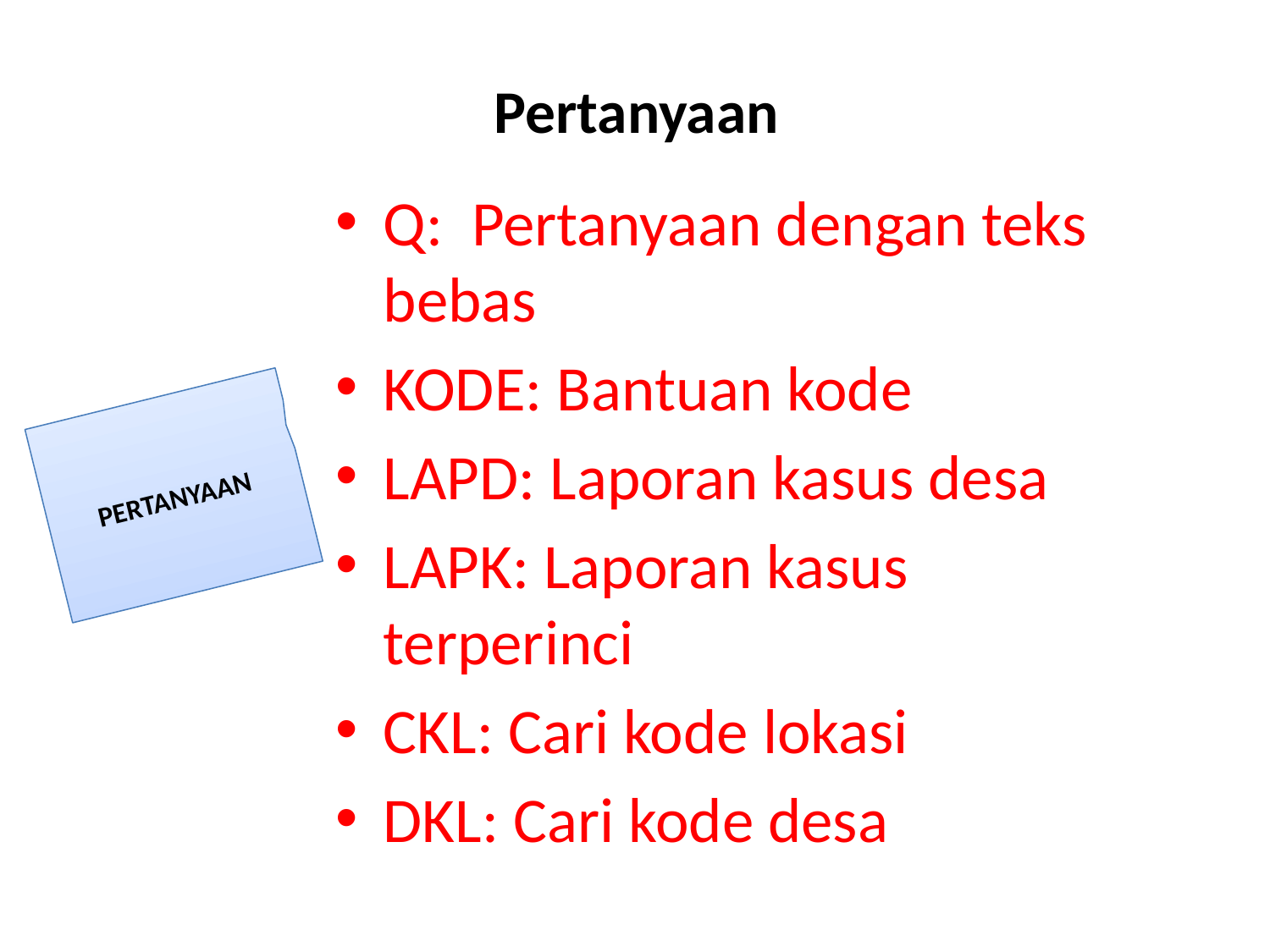

# Pertanyaan
Q:  Pertanyaan dengan teks bebas
KODE: Bantuan kode
LAPD: Laporan kasus desa
LAPK: Laporan kasus terperinci
CKL: Cari kode lokasi
DKL: Cari kode desa
PERTANYAAN